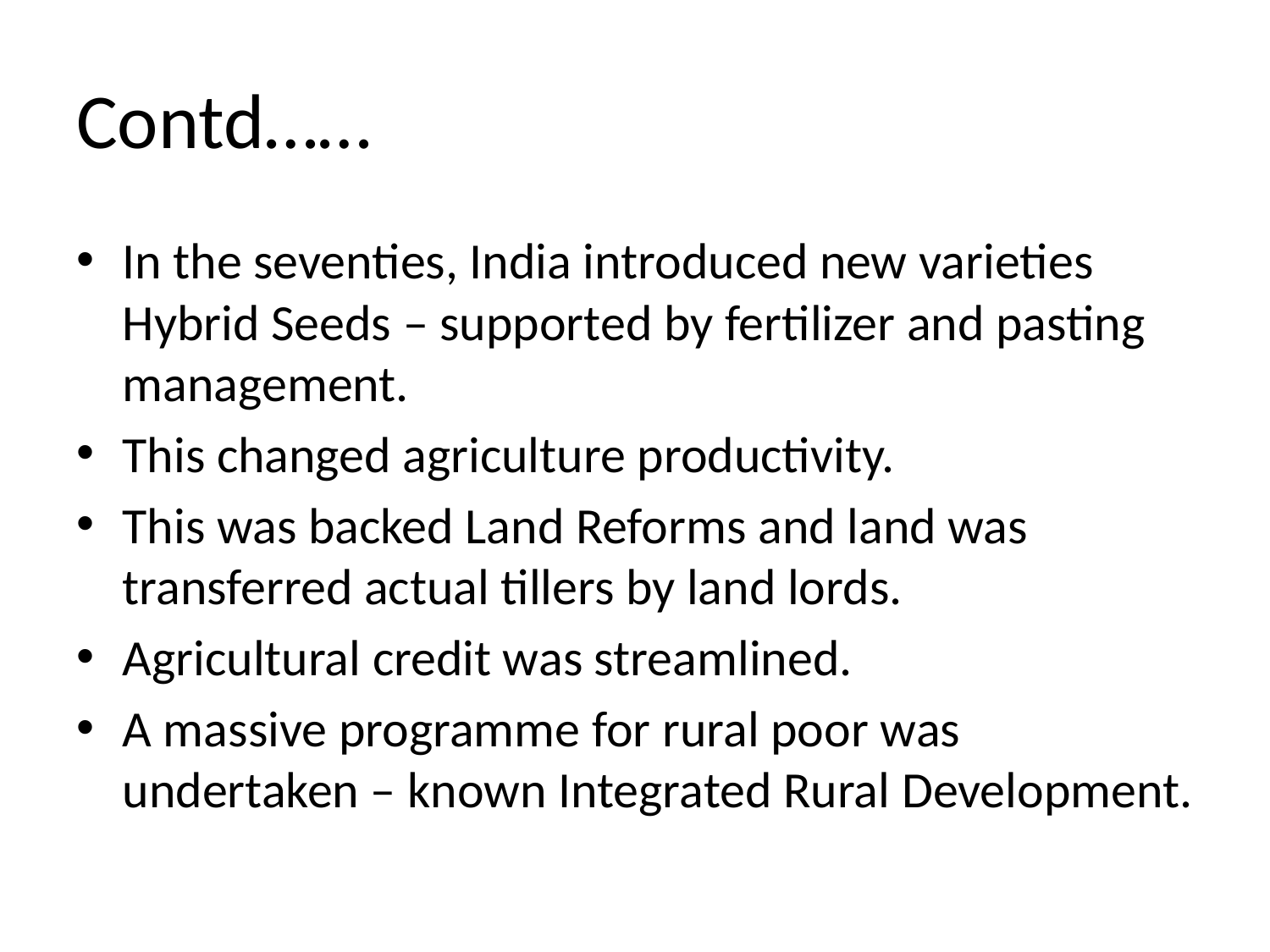

# Contd……
In the seventies, India introduced new varieties Hybrid Seeds – supported by fertilizer and pasting management.
This changed agriculture productivity.
This was backed Land Reforms and land was transferred actual tillers by land lords.
Agricultural credit was streamlined.
A massive programme for rural poor was undertaken – known Integrated Rural Development.